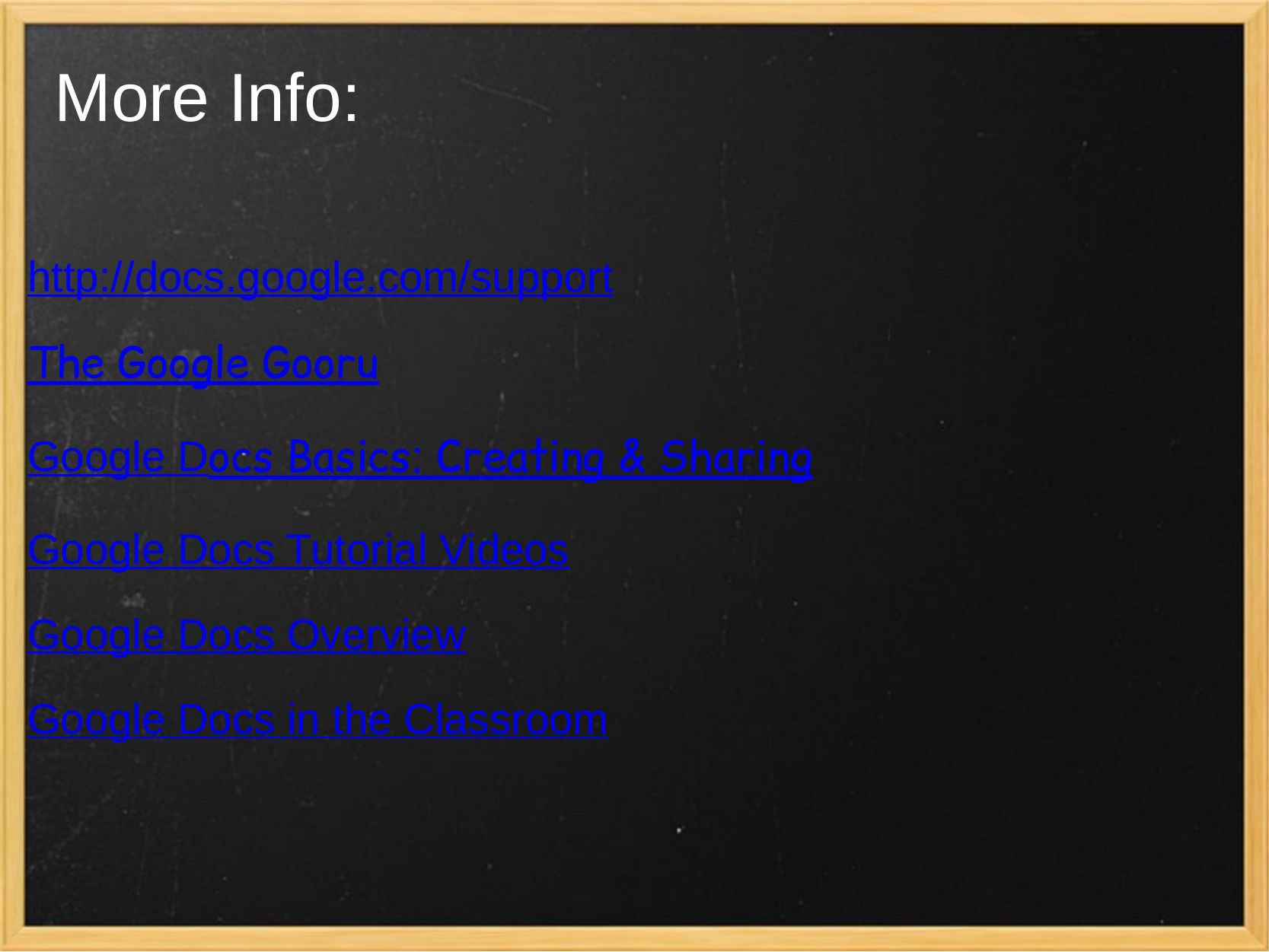

# More Info:
http://docs.google.com/support

The Google Gooru

Google Docs Basics: Creating & Sharing

Google Docs Tutorial Videos

Google Docs Overview

Google Docs in the Classroom